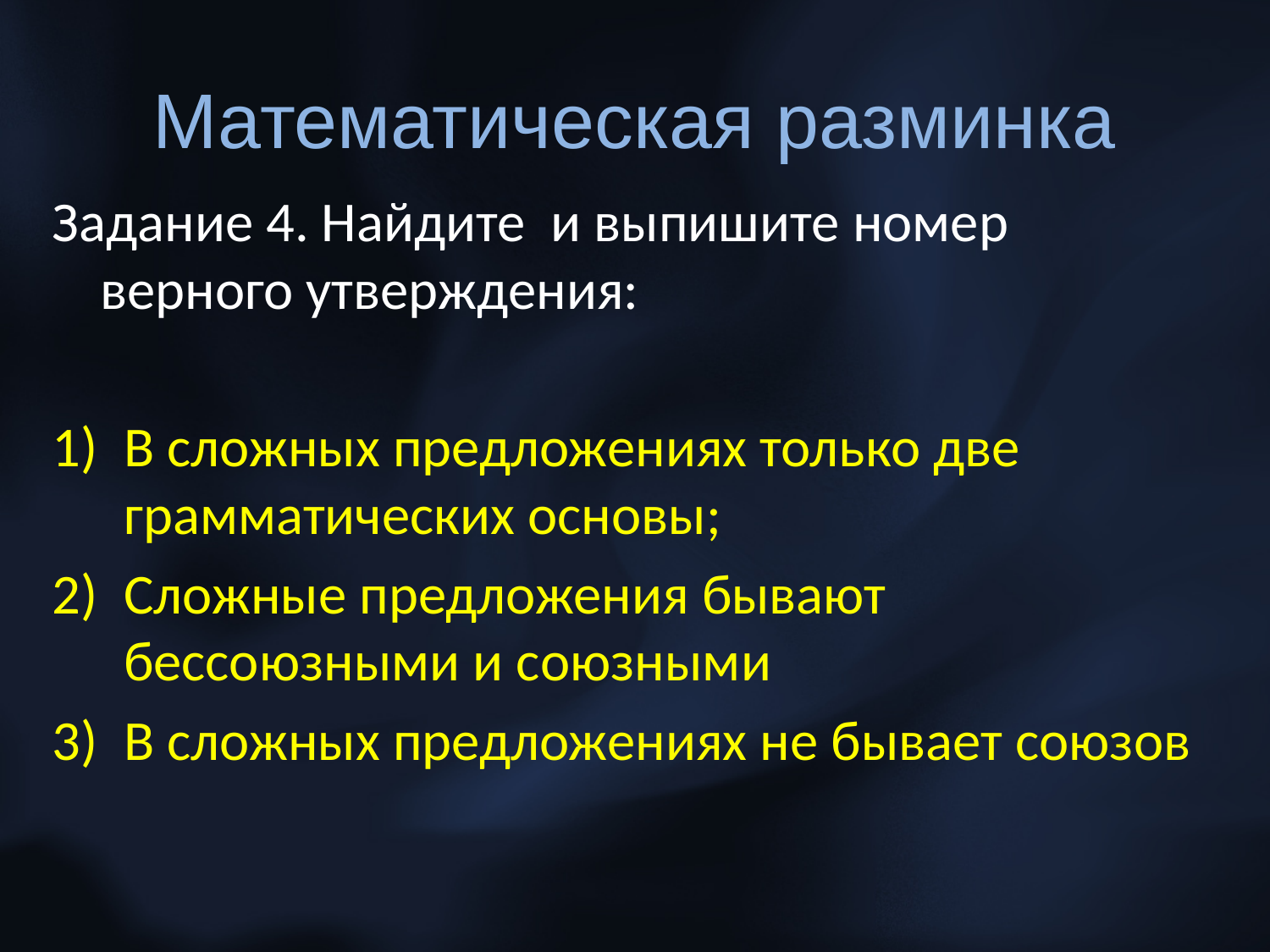

# Математическая разминка
Задание 4. Найдите  и выпишите номер верного утверждения:

В сложных предложениях только две грамматических основы;
Сложные предложения бывают бессоюзными и союзными
В сложных предложениях не бывает союзов